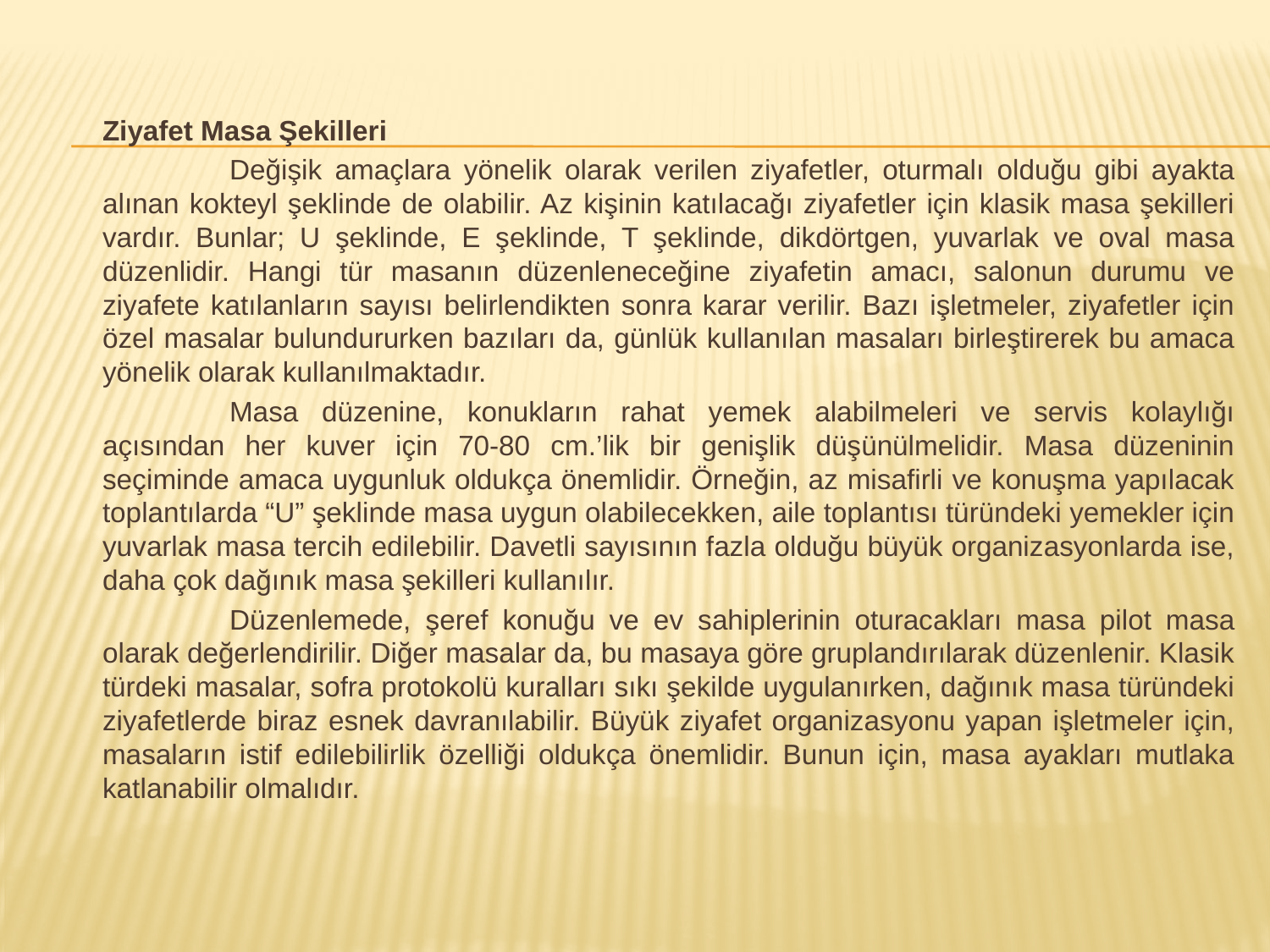

Ziyafet Masa Şekilleri
		Değişik amaçlara yönelik olarak verilen ziyafetler, oturmalı olduğu gibi ayakta alınan kokteyl şeklinde de olabilir. Az kişinin katılacağı ziyafetler için klasik masa şekilleri vardır. Bunlar; U şeklinde, E şeklinde, T şeklinde, dikdörtgen, yuvarlak ve oval masa düzenlidir. Hangi tür masanın düzenleneceğine ziyafetin amacı, salonun durumu ve ziyafete katılanların sayısı belirlendikten sonra karar verilir. Bazı işletmeler, ziyafetler için özel masalar bulundururken bazıları da, günlük kullanılan masaları birleştirerek bu amaca yönelik olarak kullanılmaktadır.
		Masa düzenine, konukların rahat yemek alabilmeleri ve servis kolaylığı açısından her kuver için 70-80 cm.’lik bir genişlik düşünülmelidir. Masa düzeninin seçiminde amaca uygunluk oldukça önemlidir. Örneğin, az misafirli ve konuşma yapılacak toplantılarda “U” şeklinde masa uygun olabilecekken, aile toplantısı türündeki yemekler için yuvarlak masa tercih edilebilir. Davetli sayısının fazla olduğu büyük organizasyonlarda ise, daha çok dağınık masa şekilleri kullanılır.
		Düzenlemede, şeref konuğu ve ev sahiplerinin oturacakları masa pilot masa olarak değerlendirilir. Diğer masalar da, bu masaya göre gruplandırılarak düzenlenir. Klasik türdeki masalar, sofra protokolü kuralları sıkı şekilde uygulanırken, dağınık masa türündeki ziyafetlerde biraz esnek davranılabilir. Büyük ziyafet organizasyonu yapan işletmeler için, masaların istif edilebilirlik özelliği oldukça önemlidir. Bunun için, masa ayakları mutlaka katlanabilir olmalıdır.